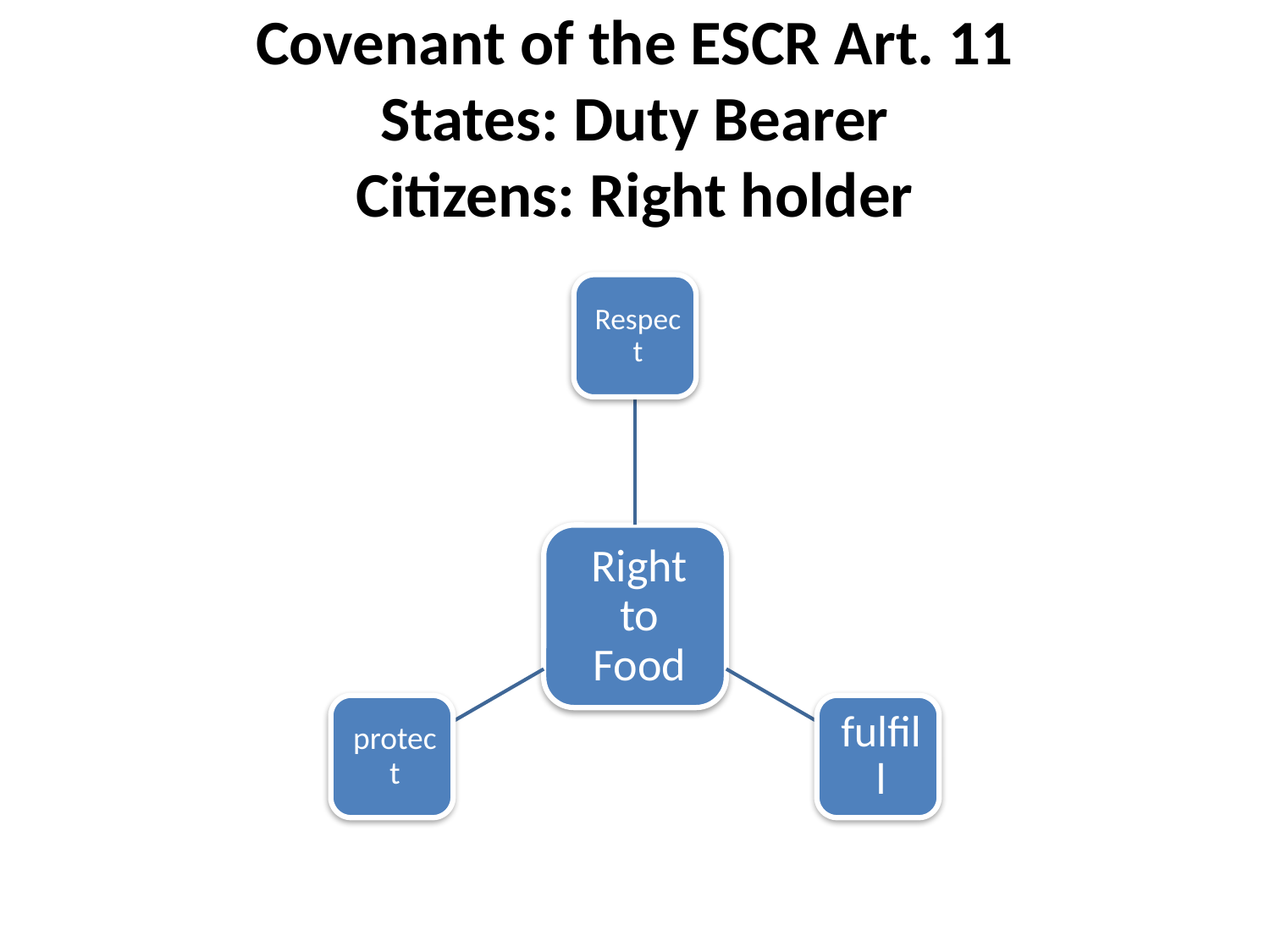

# Covenant of the ESCR Art. 11 States: Duty Bearer Citizens: Right holder
Right to Food
Respect
fulfill
protect